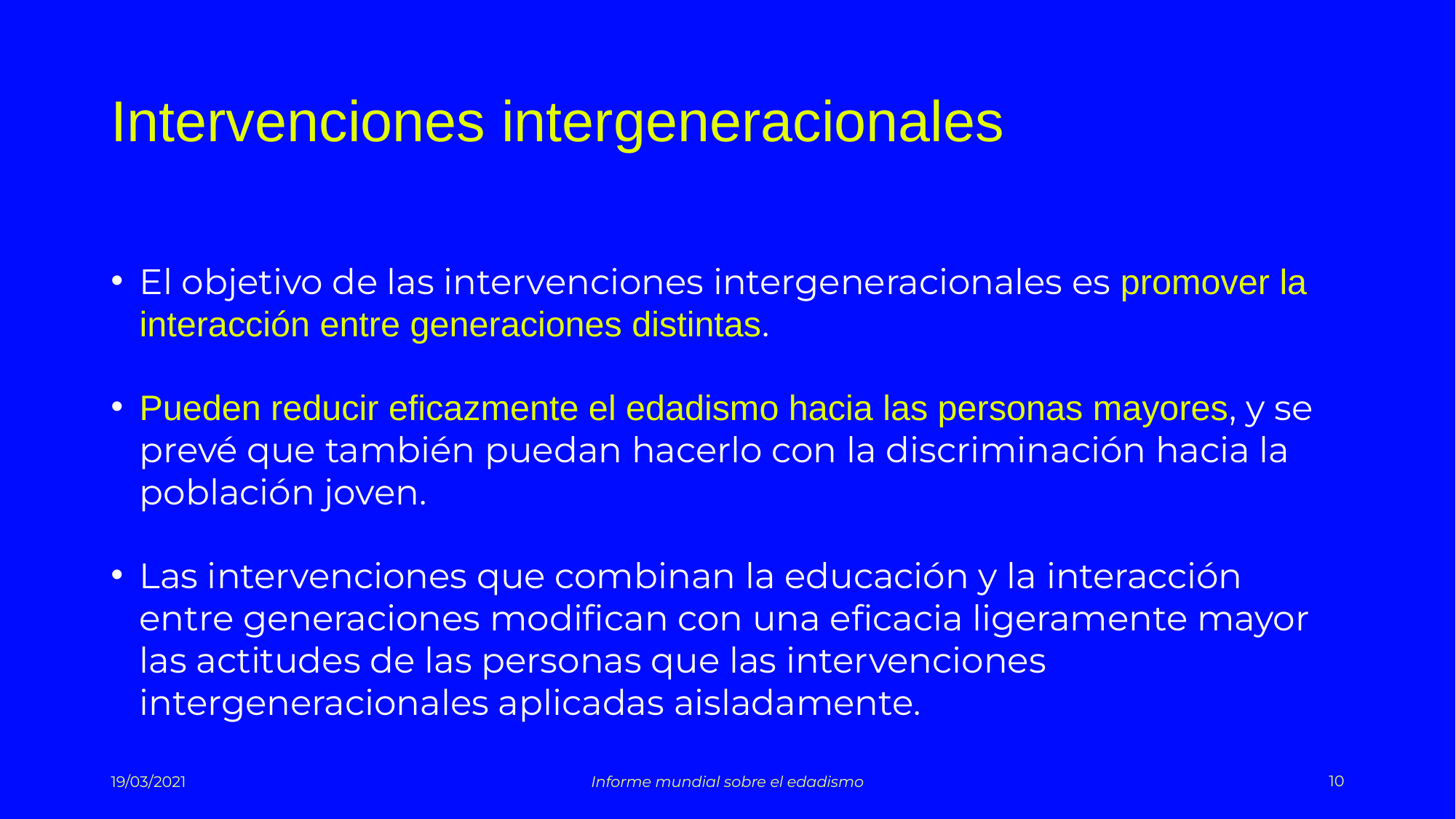

# Intervenciones intergeneracionales
El objetivo de las intervenciones intergeneracionales es promover la interacción entre generaciones distintas.
Pueden reducir eficazmente el edadismo hacia las personas mayores, y se prevé que también puedan hacerlo con la discriminación hacia la población joven.
Las intervenciones que combinan la educación y la interacción entre generaciones modifican con una eficacia ligeramente mayor las actitudes de las personas que las intervenciones intergeneracionales aplicadas aisladamente.

19/03/2021
Informe mundial sobre el edadismo
10